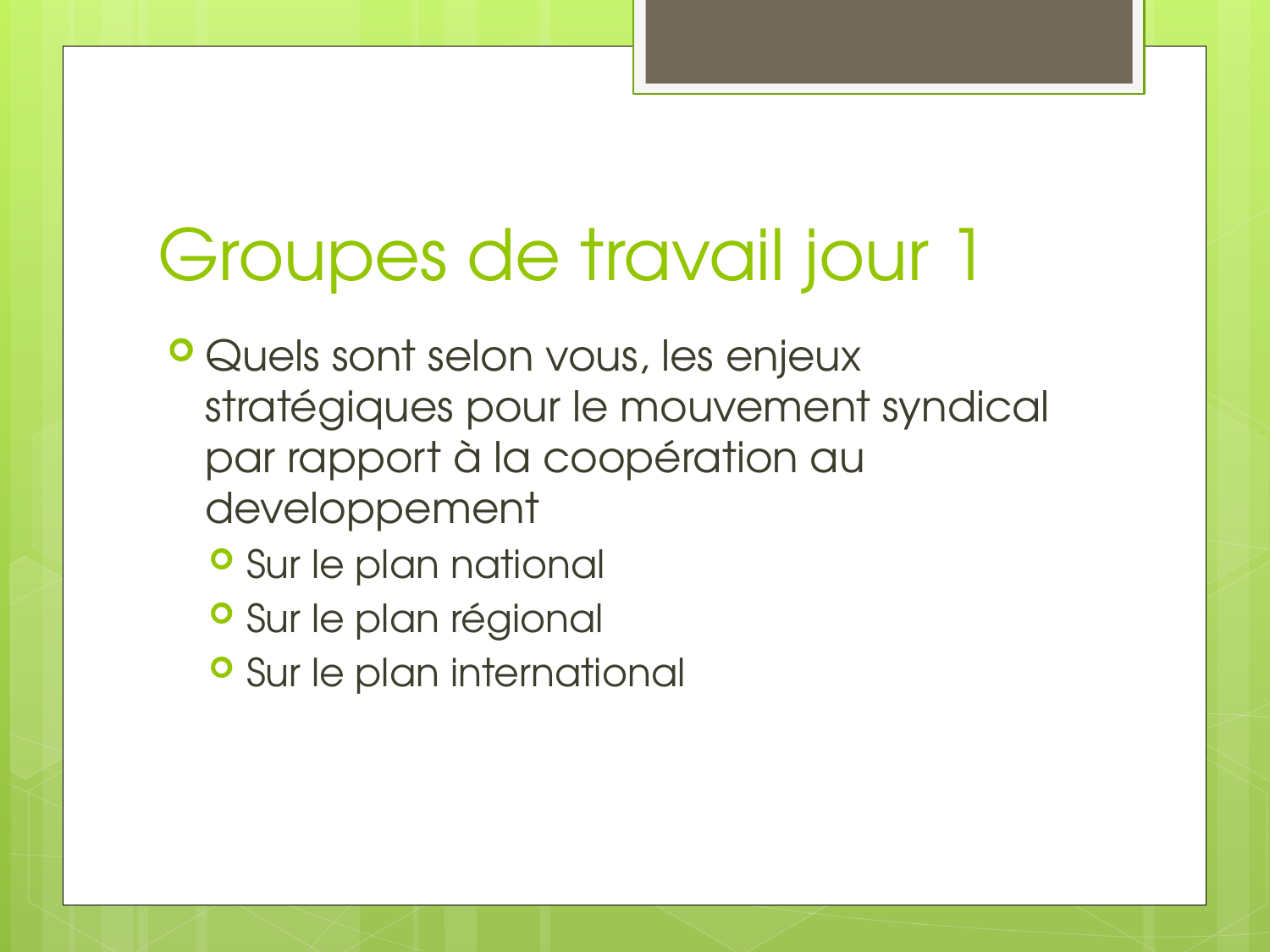

# Groupes de travail jour 1
Quels sont selon vous, les enjeux stratégiques pour le mouvement syndical par rapport à la coopération au developpement
Sur le plan national
Sur le plan régional
Sur le plan international